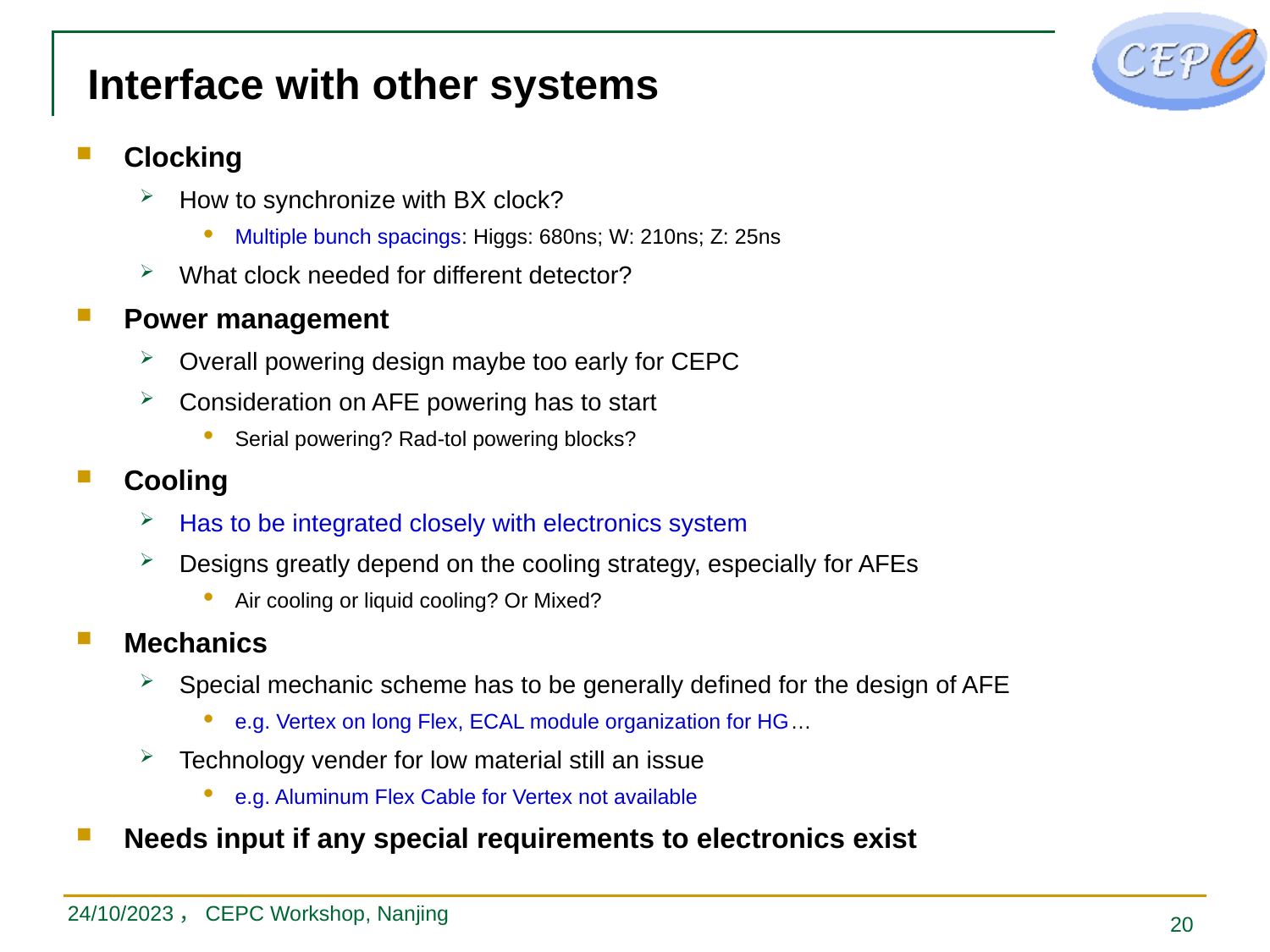

# Interface with other systems
Clocking
How to synchronize with BX clock?
Multiple bunch spacings: Higgs: 680ns; W: 210ns; Z: 25ns
What clock needed for different detector?
Power management
Overall powering design maybe too early for CEPC
Consideration on AFE powering has to start
Serial powering? Rad-tol powering blocks?
Cooling
Has to be integrated closely with electronics system
Designs greatly depend on the cooling strategy, especially for AFEs
Air cooling or liquid cooling? Or Mixed?
Mechanics
Special mechanic scheme has to be generally defined for the design of AFE
e.g. Vertex on long Flex, ECAL module organization for HG…
Technology vender for low material still an issue
e.g. Aluminum Flex Cable for Vertex not available
Needs input if any special requirements to electronics exist
24/10/2023，CEPC Workshop, Nanjing
20